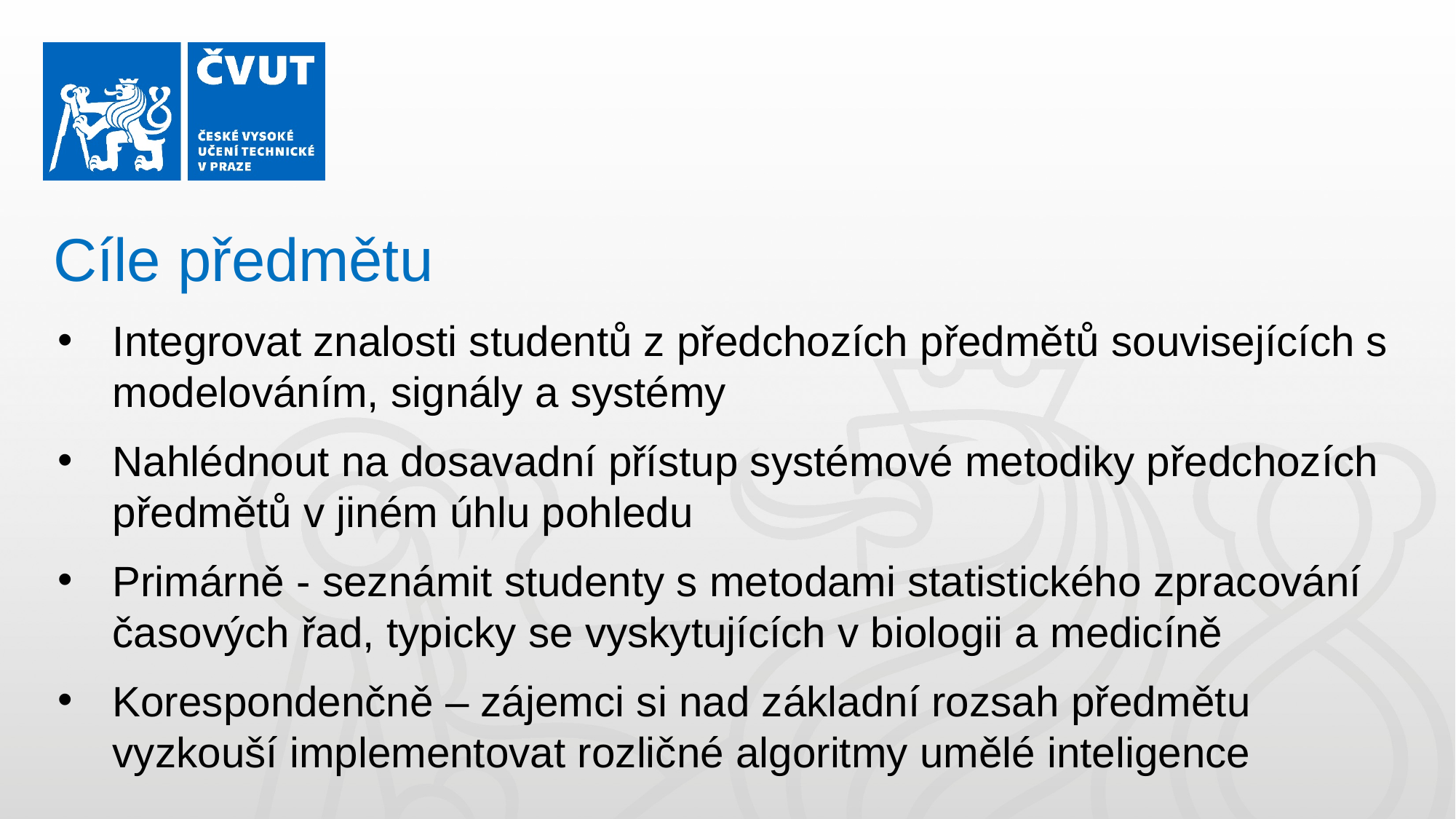

Cíle předmětu
Integrovat znalosti studentů z předchozích předmětů souvisejících s modelováním, signály a systémy
Nahlédnout na dosavadní přístup systémové metodiky předchozích předmětů v jiném úhlu pohledu
Primárně - seznámit studenty s metodami statistického zpracování časových řad, typicky se vyskytujících v biologii a medicíně
Korespondenčně – zájemci si nad základní rozsah předmětu vyzkouší implementovat rozličné algoritmy umělé inteligence